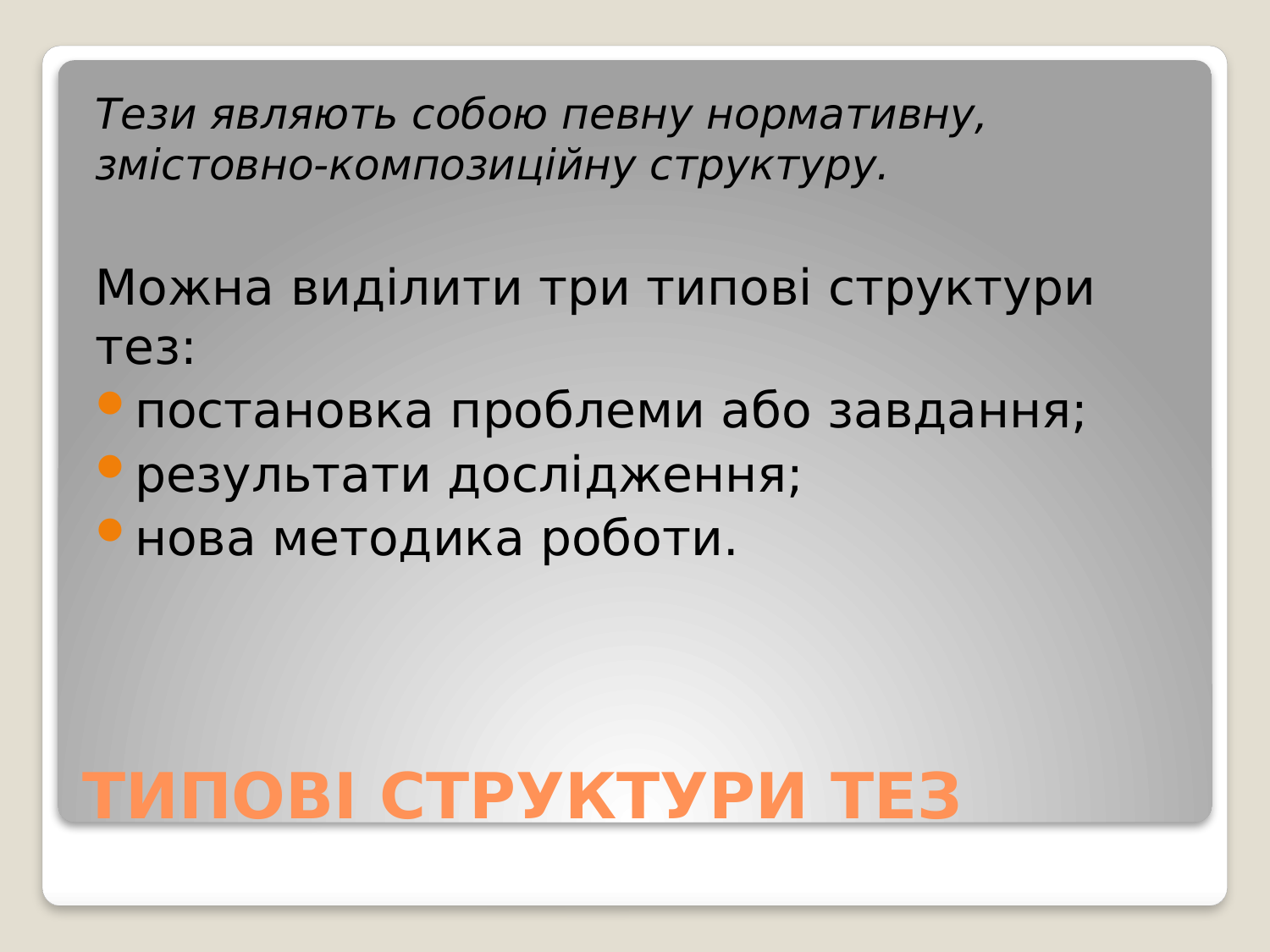

Тези являють собою певну нормативну, змістовно-композиційну структуру.

Можна виділити три типові структури тез:
постановка проблеми або завдання;
результати дослідження;
нова методика роботи.

# ТИПОВІ СТРУКТУРИ ТЕЗ